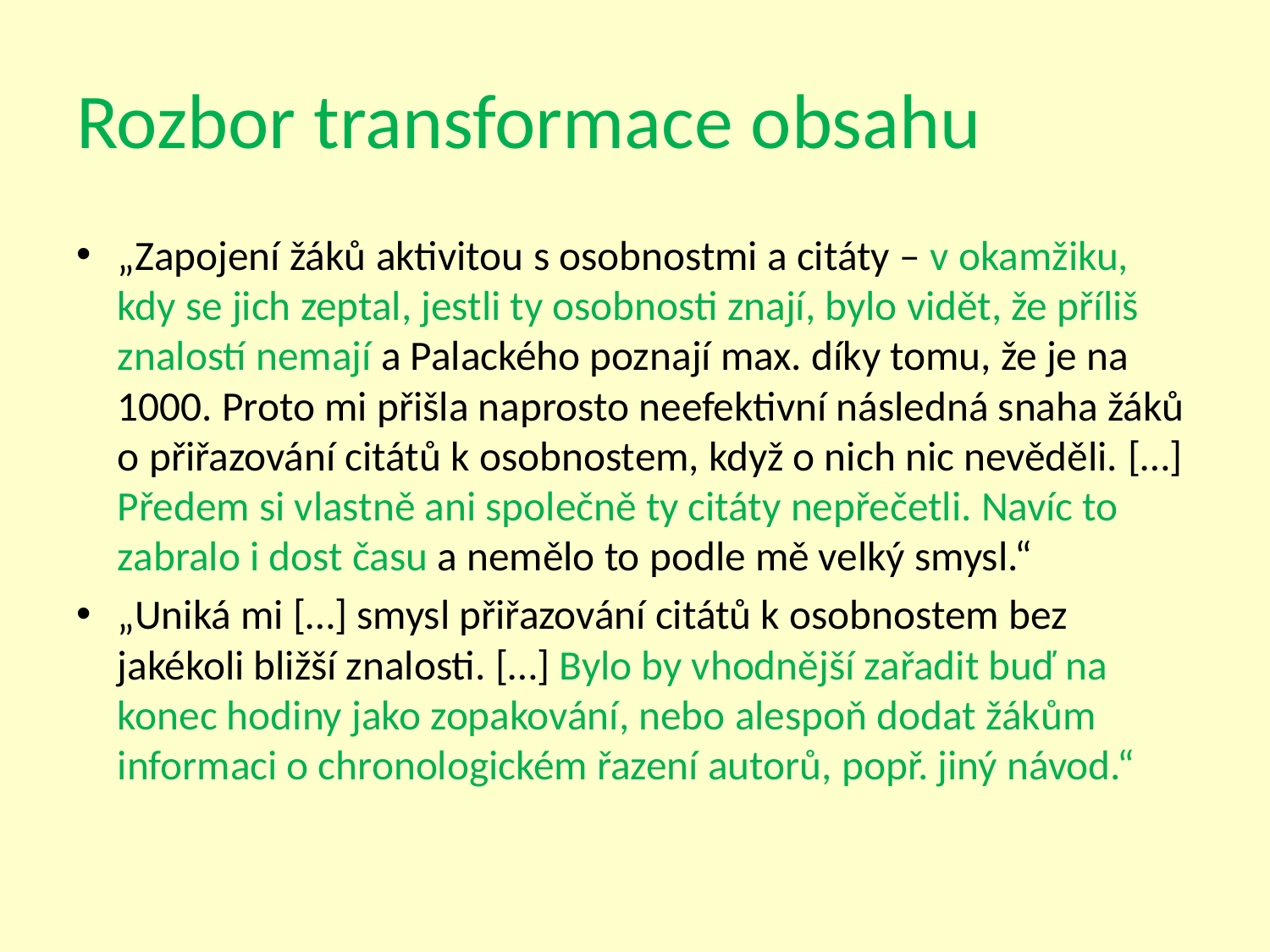

# Rozbor transformace obsahu
„Zapojení žáků aktivitou s osobnostmi a citáty – v okamžiku, kdy se jich zeptal, jestli ty osobnosti znají, bylo vidět, že příliš znalostí nemají a Palackého poznají max. díky tomu, že je na 1000. Proto mi přišla naprosto neefektivní následná snaha žáků o přiřazování citátů k osobnostem, když o nich nic nevěděli. […] Předem si vlastně ani společně ty citáty nepřečetli. Navíc to zabralo i dost času a nemělo to podle mě velký smysl.“
„Uniká mi […] smysl přiřazování citátů k osobnostem bez jakékoli bližší znalosti. […] Bylo by vhodnější zařadit buď na konec hodiny jako zopakování, nebo alespoň dodat žákům informaci o chronologickém řazení autorů, popř. jiný návod.“